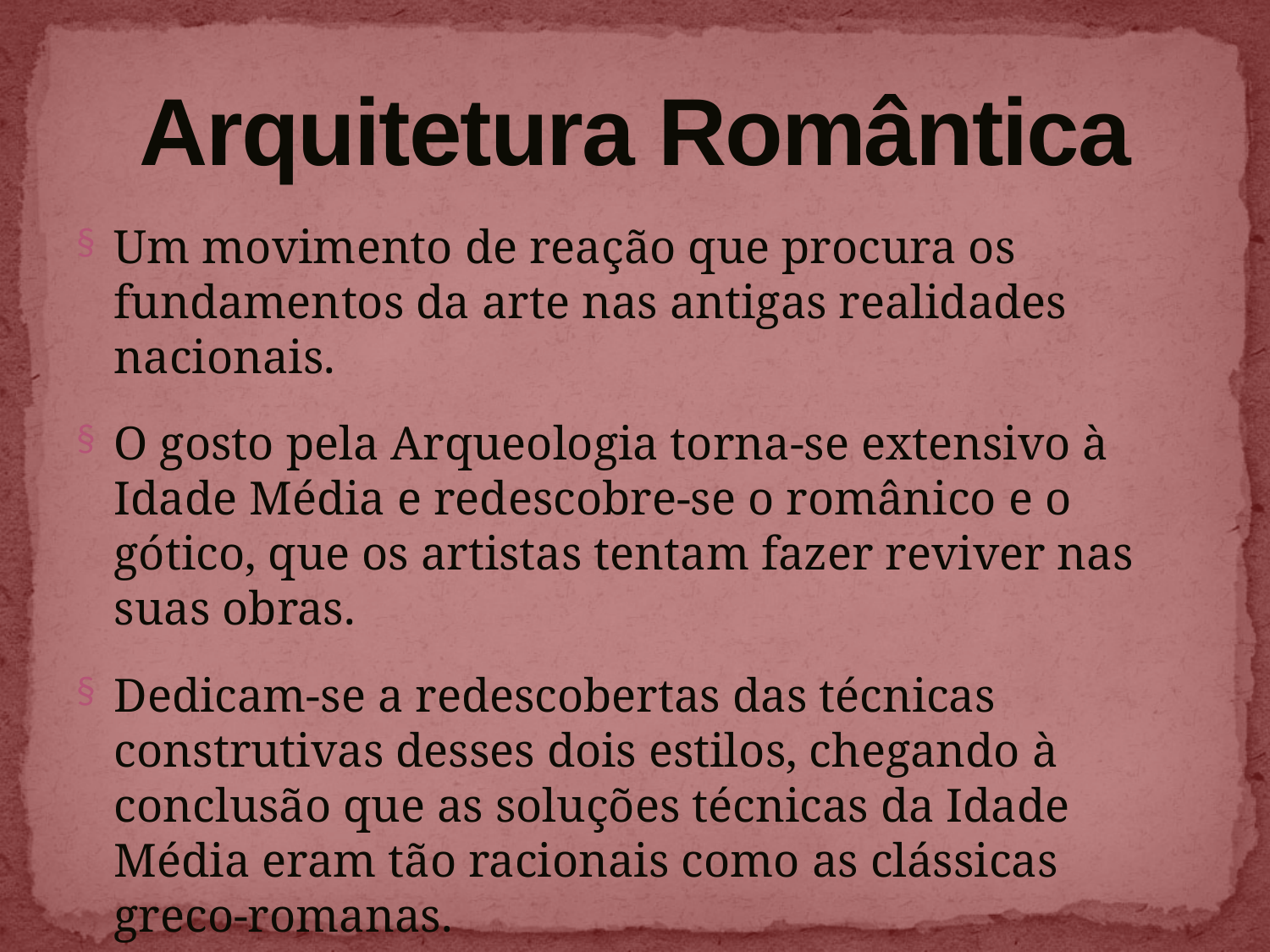

# Arquitetura Romântica
Um movimento de reação que procura os fundamentos da arte nas antigas realidades nacionais.
O gosto pela Arqueologia torna-se extensivo à Idade Média e redescobre-se o românico e o gótico, que os artistas tentam fazer reviver nas suas obras.
Dedicam-se a redescobertas das técnicas construtivas desses dois estilos, chegando à conclusão que as soluções técnicas da Idade Média eram tão racionais como as clássicas greco-romanas.